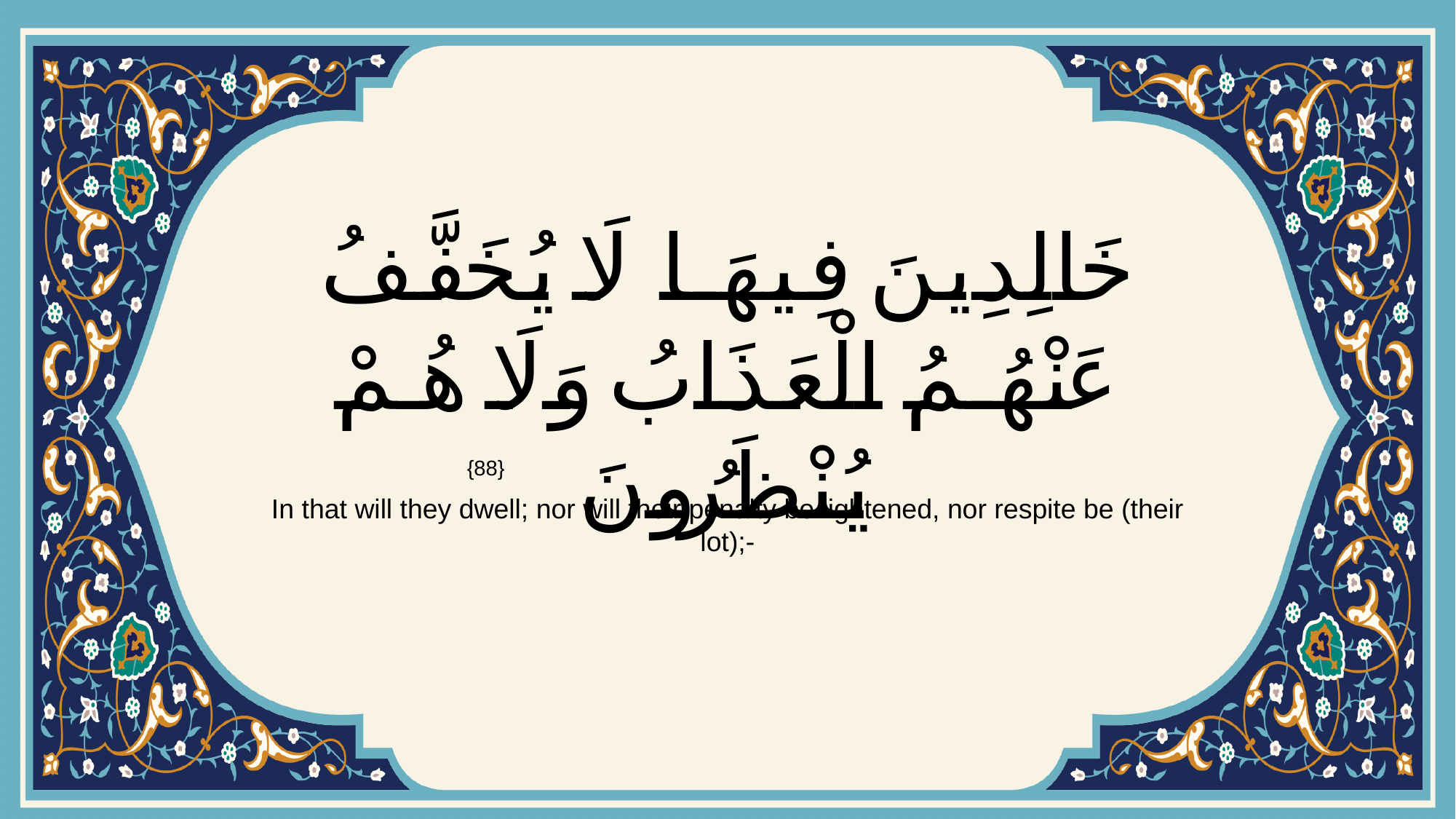

# خَالِدِينَ فِيهَا لَا يُخَفَّفُ عَنْهُمُ الْعَذَابُ وَلَا هُمْ يُنْظَرُونَ
{88}
In that will they dwell; nor will their penalty be lightened, nor respite be (their lot);-